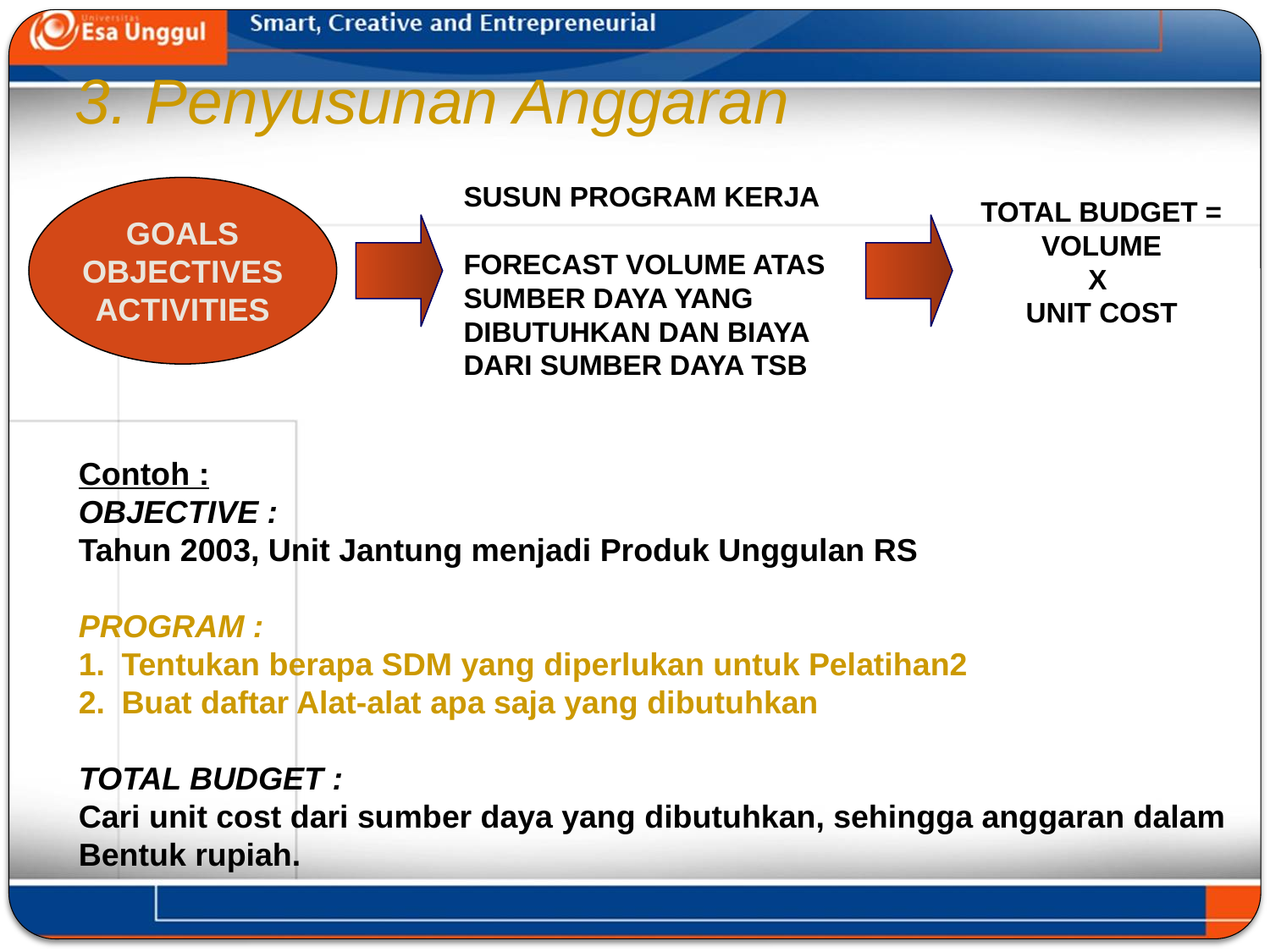

# 3. Penyusunan Anggaran
SUSUN PROGRAM KERJA

FORECAST VOLUME ATAS
SUMBER DAYA YANG
DIBUTUHKAN DAN BIAYA
DARI SUMBER DAYA TSB
TOTAL BUDGET =
 VOLUME
X
UNIT COST

GOALS
OBJECTIVES
ACTIVITIES

Contoh :
OBJECTIVE :
Tahun 2003, Unit Jantung menjadi Produk Unggulan RS

PROGRAM :
Tentukan berapa SDM yang diperlukan untuk Pelatihan2
Buat daftar Alat-alat apa saja yang dibutuhkan

TOTAL BUDGET :
Cari unit cost dari sumber daya yang dibutuhkan, sehingga anggaran dalam
Bentuk rupiah.